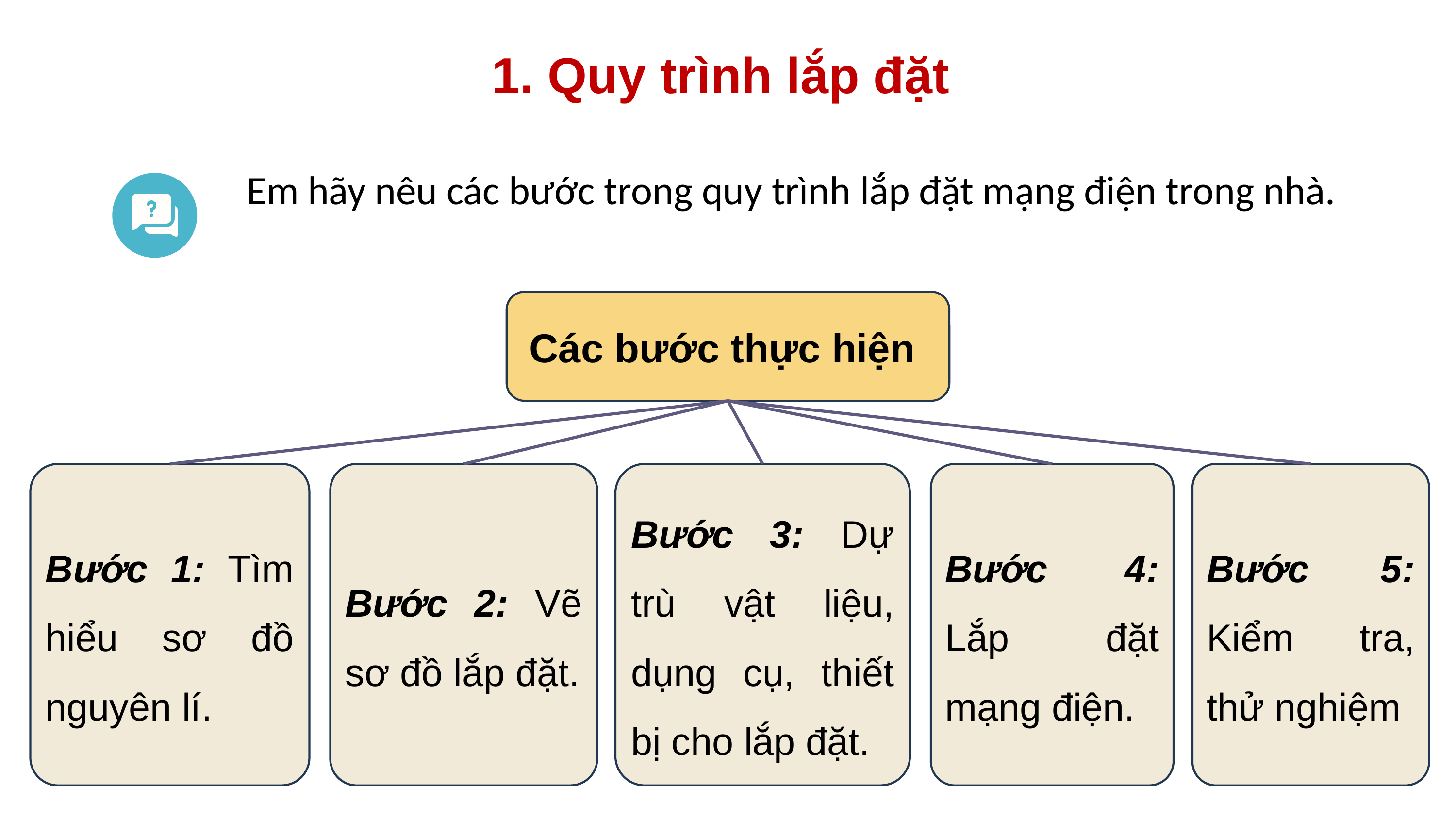

1. Quy trình lắp đặt
Em hãy nêu các bước trong quy trình lắp đặt mạng điện trong nhà.

Các bước thực hiện
Bước 1: Tìm hiểu sơ đồ nguyên lí.
Bước 2: Vẽ sơ đồ lắp đặt.
Bước 3: Dự trù vật liệu, dụng cụ, thiết bị cho lắp đặt.
Bước 4: Lắp đặt mạng điện.
Bước 5: Kiểm tra, thử nghiệm